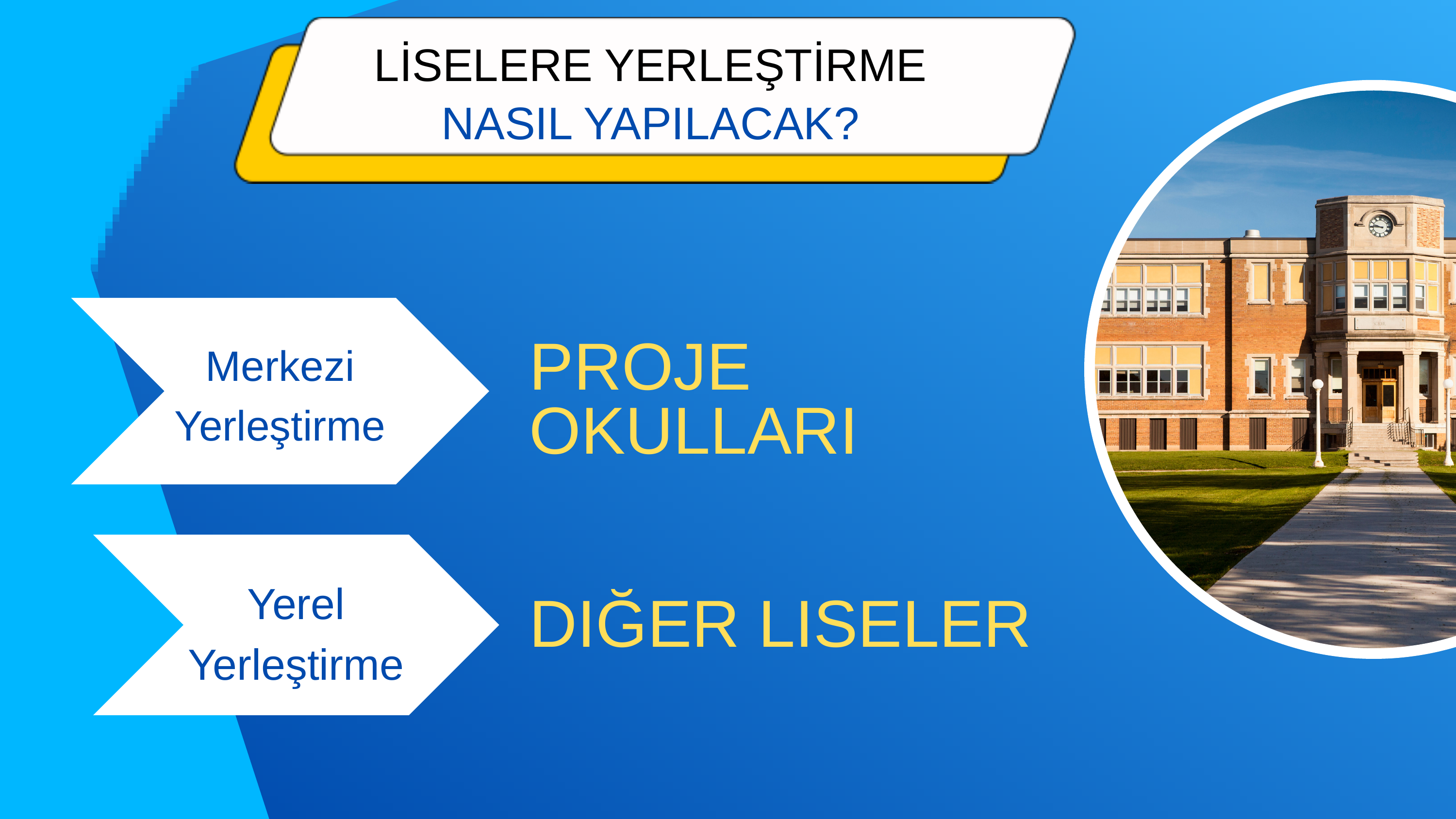

LİSELERE YERLEŞTİRME NASIL YAPILACAK?

Merkezi Yerleştirme
PROJE OKULLARI

Yerel
Yerleştirme
DIĞER LISELER